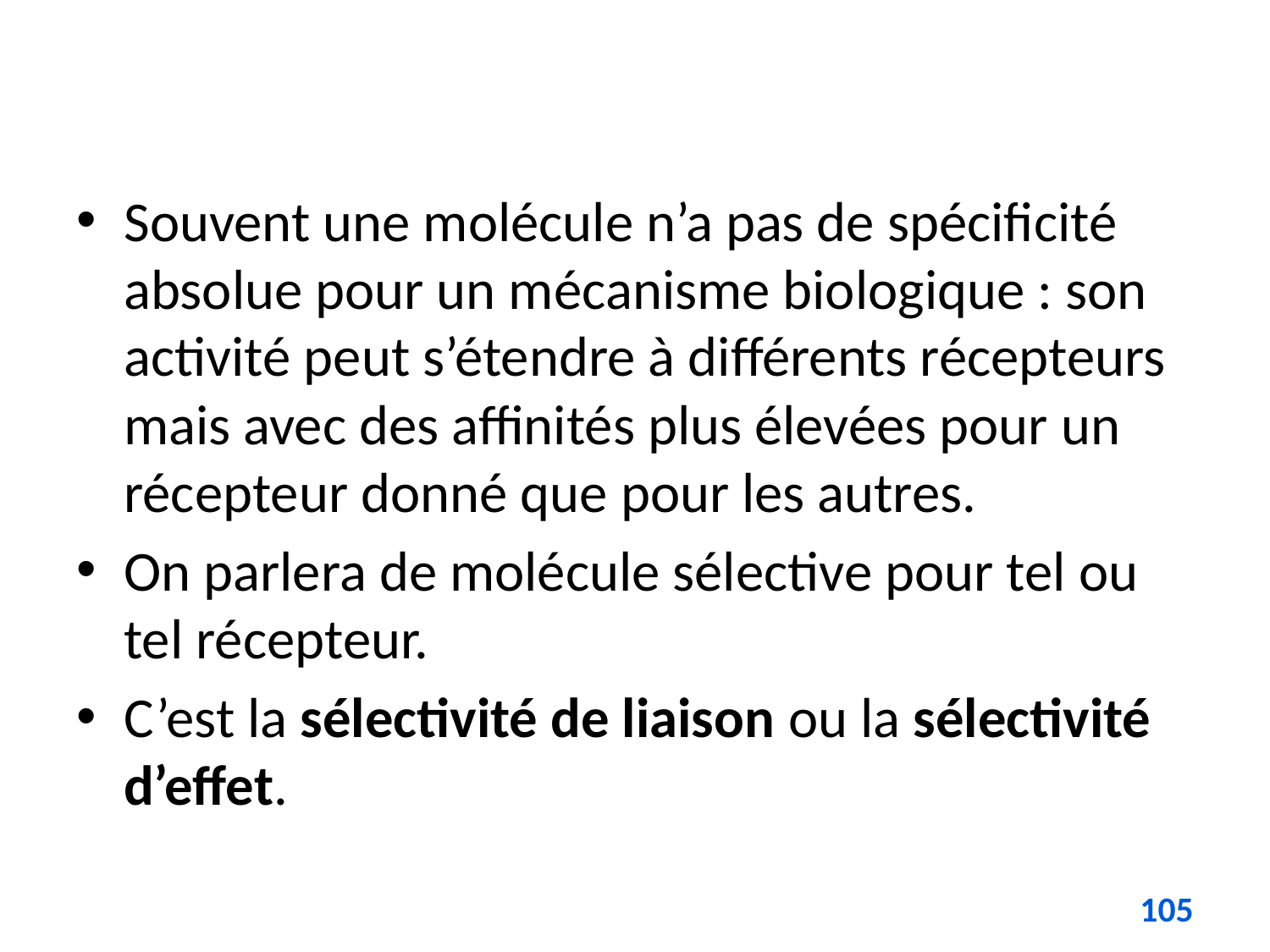

Souvent une molécule n’a pas de spécificité absolue pour un mécanisme biologique : son activité peut s’étendre à différents récepteurs mais avec des affinités plus élevées pour un récepteur donné que pour les autres.
On parlera de molécule sélective pour tel ou tel récepteur.
C’est la sélectivité de liaison ou la sélectivité d’effet.

105